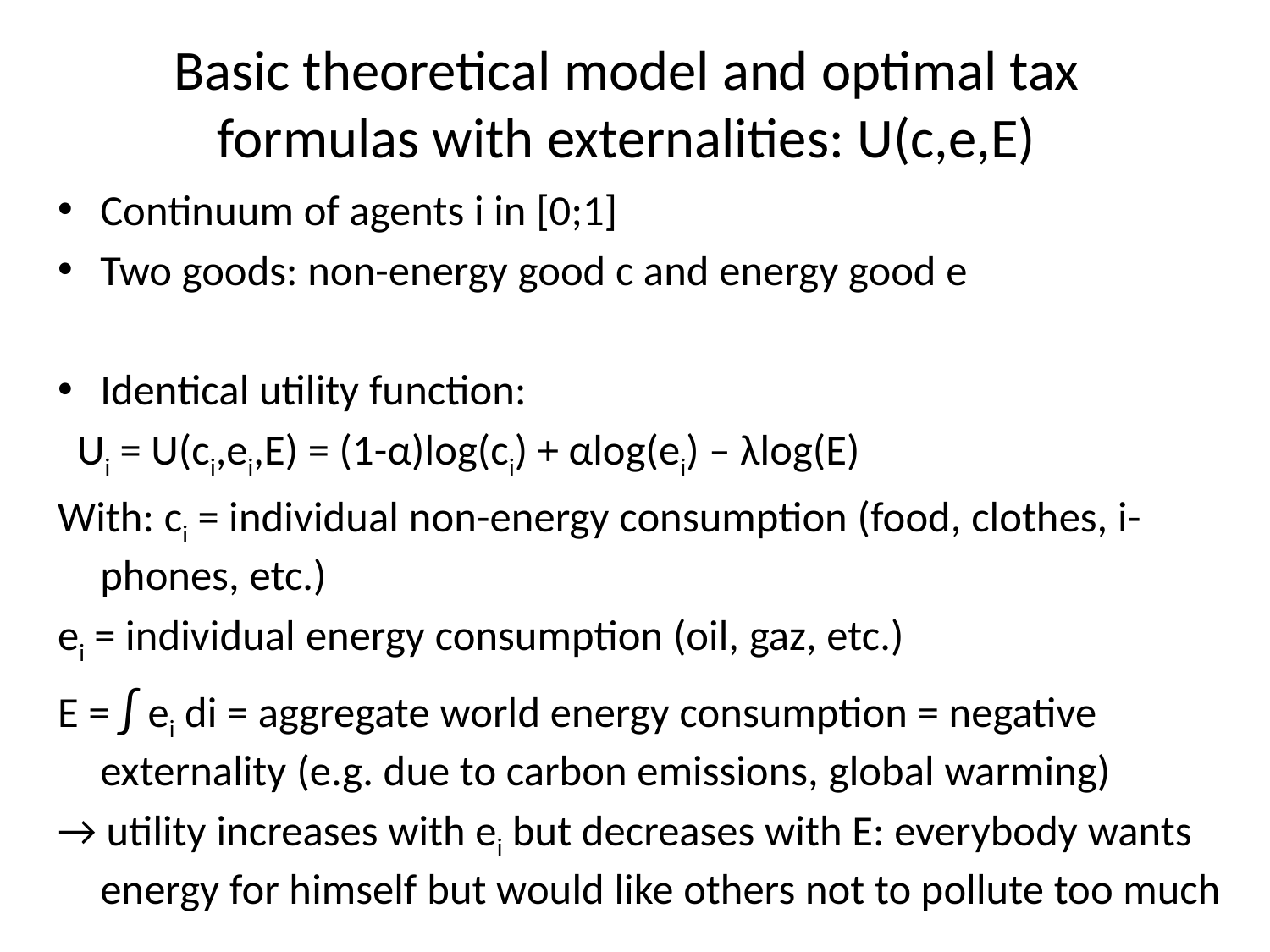

# Basic theoretical model and optimal tax formulas with externalities: U(c,e,E)
Continuum of agents i in [0;1]
Two goods: non-energy good c and energy good e

Identical utility function:
  Ui = U(ci,ei,E) = (1-α)log(ci) + αlog(ei) – λlog(E)
With: ci = individual non-energy consumption (food, clothes, i-phones, etc.)
ei = individual energy consumption (oil, gaz, etc.)
E = ∫ ei di = aggregate world energy consumption = negative externality (e.g. due to carbon emissions, global warming)
→ utility increases with ei but decreases with E: everybody wants energy for himself but would like others not to pollute too much